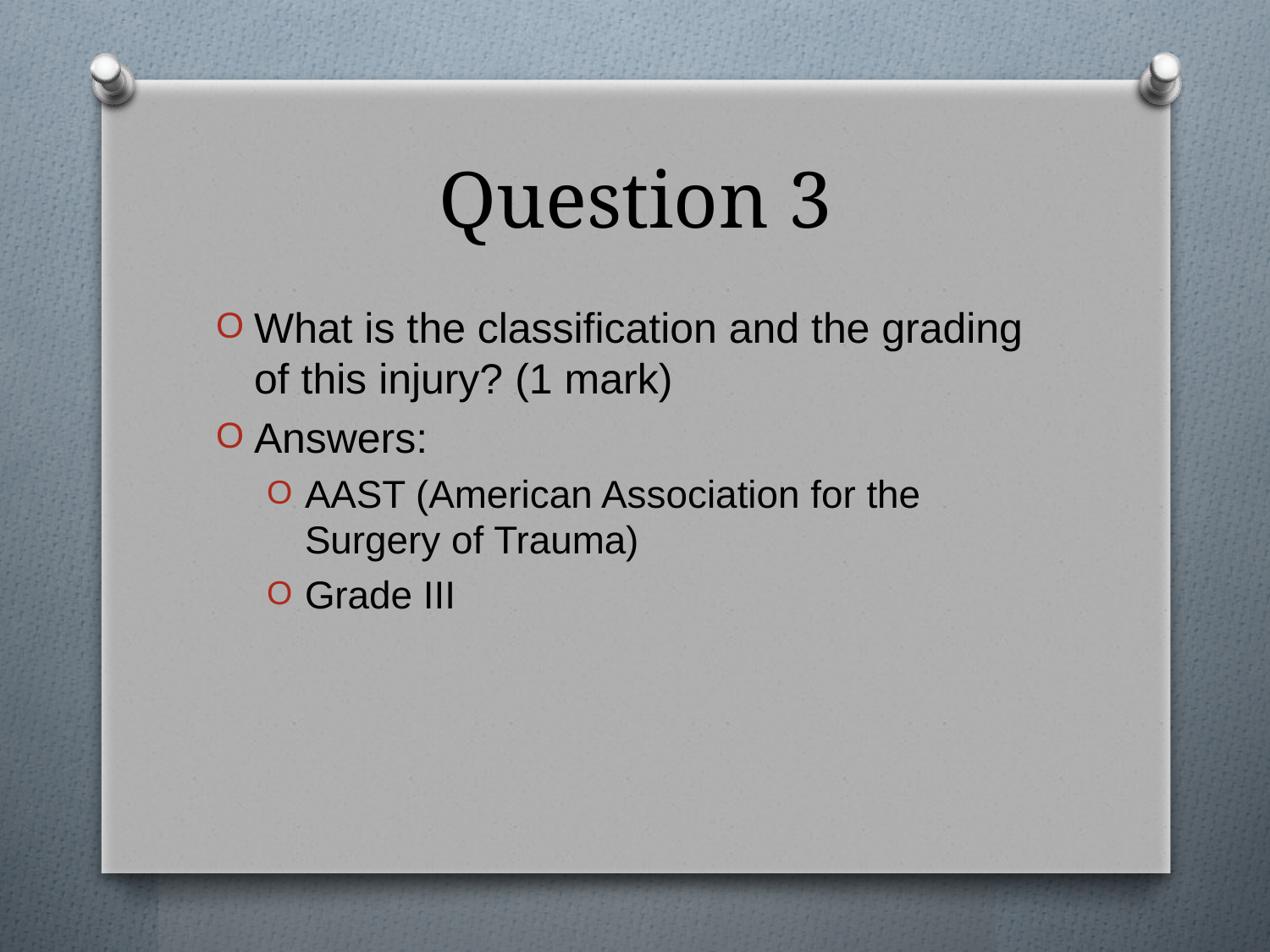

# Question 3
What is the classification and the grading of this injury? (1 mark)
Answers:
AAST (American Association for the Surgery of Trauma)
Grade III